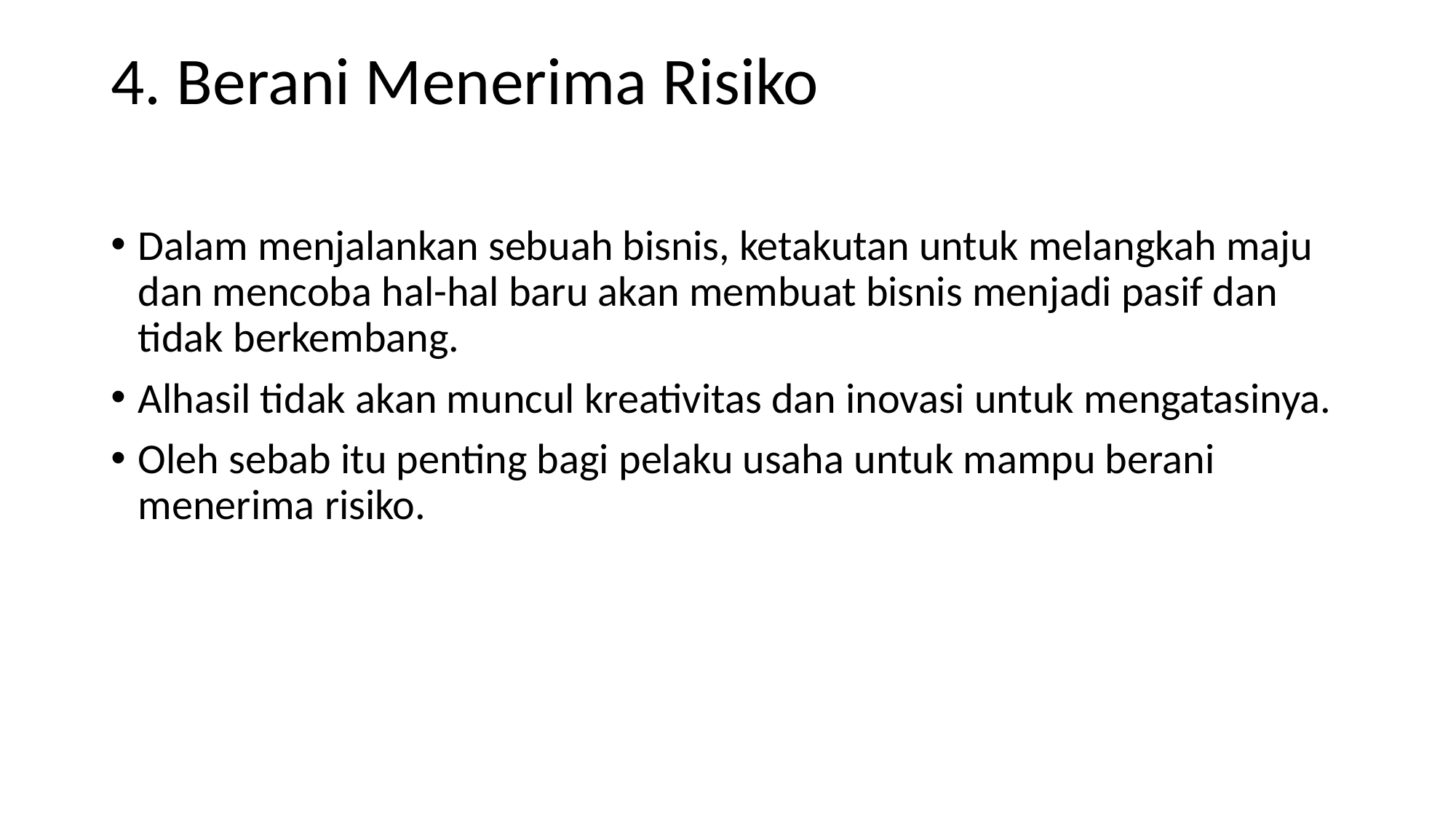

# 4. Berani Menerima Risiko
Dalam menjalankan sebuah bisnis, ketakutan untuk melangkah maju dan mencoba hal-hal baru akan membuat bisnis menjadi pasif dan tidak berkembang.
Alhasil tidak akan muncul kreativitas dan inovasi untuk mengatasinya.
Oleh sebab itu penting bagi pelaku usaha untuk mampu berani menerima risiko.